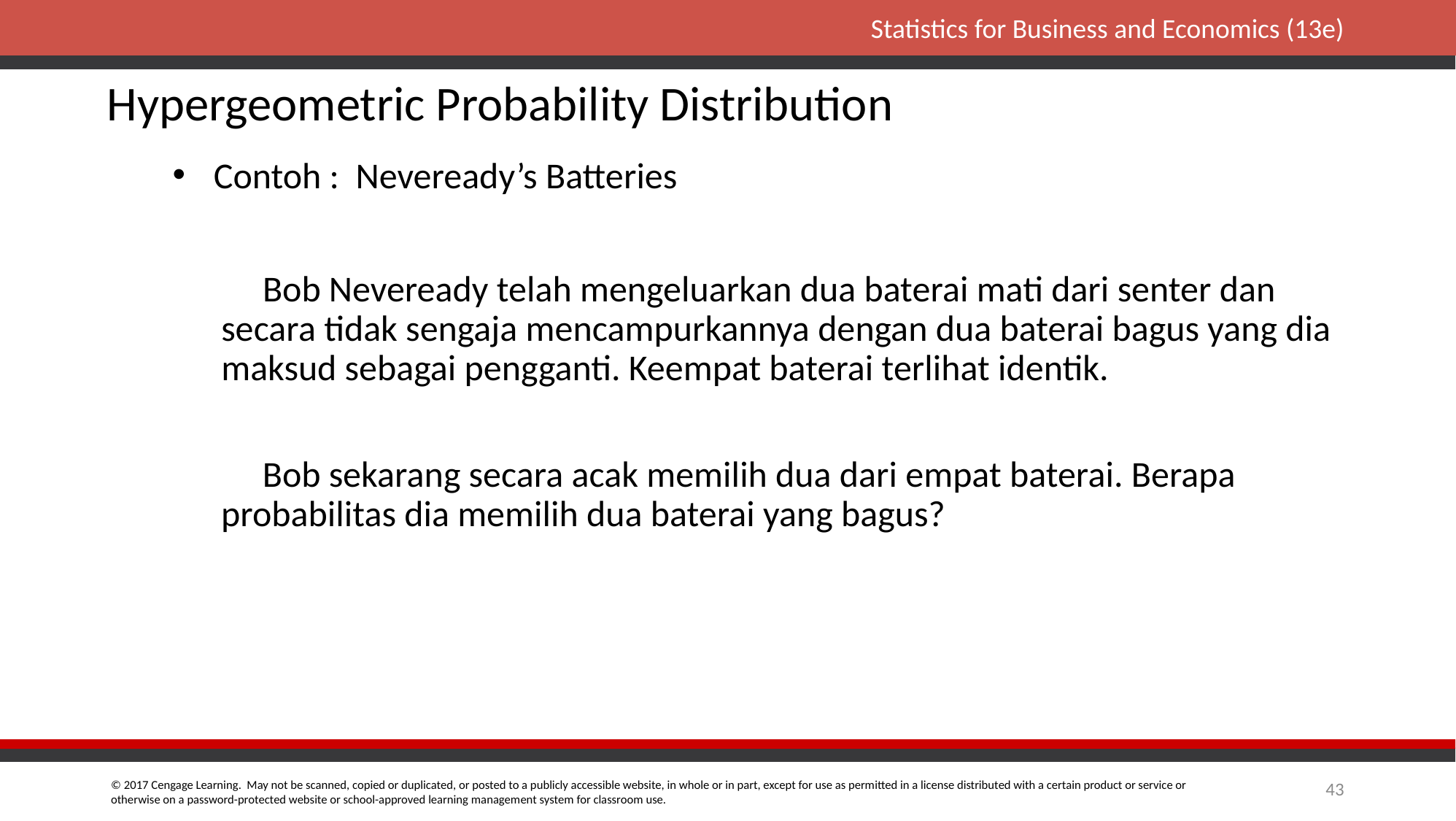

Hypergeometric Probability Distribution
Contoh :  Neveready’s Batteries
Bob Neveready telah mengeluarkan dua baterai mati dari senter dan secara tidak sengaja mencampurkannya dengan dua baterai bagus yang dia maksud sebagai pengganti. Keempat baterai terlihat identik.
Bob sekarang secara acak memilih dua dari empat baterai. Berapa probabilitas dia memilih dua baterai yang bagus?
43